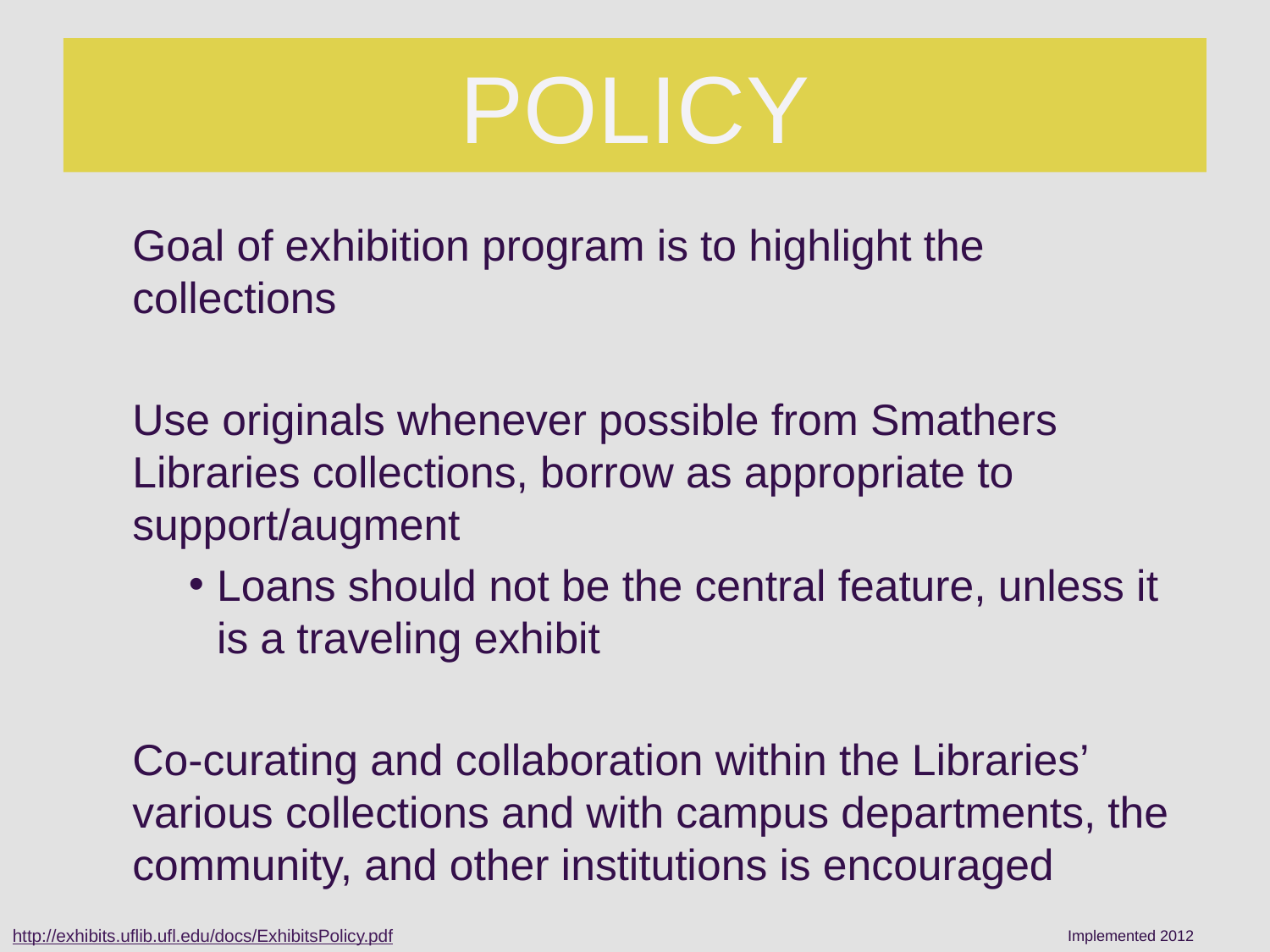

#
POLICY
Goal of exhibition program is to highlight the collections

Use originals whenever possible from Smathers Libraries collections, borrow as appropriate to support/augment
Loans should not be the central feature, unless it is a traveling exhibit

Co-curating and collaboration within the Libraries’ various collections and with campus departments, the community, and other institutions is encouraged

Implemented 2012
http://exhibits.uflib.ufl.edu/docs/ExhibitsPolicy.pdf